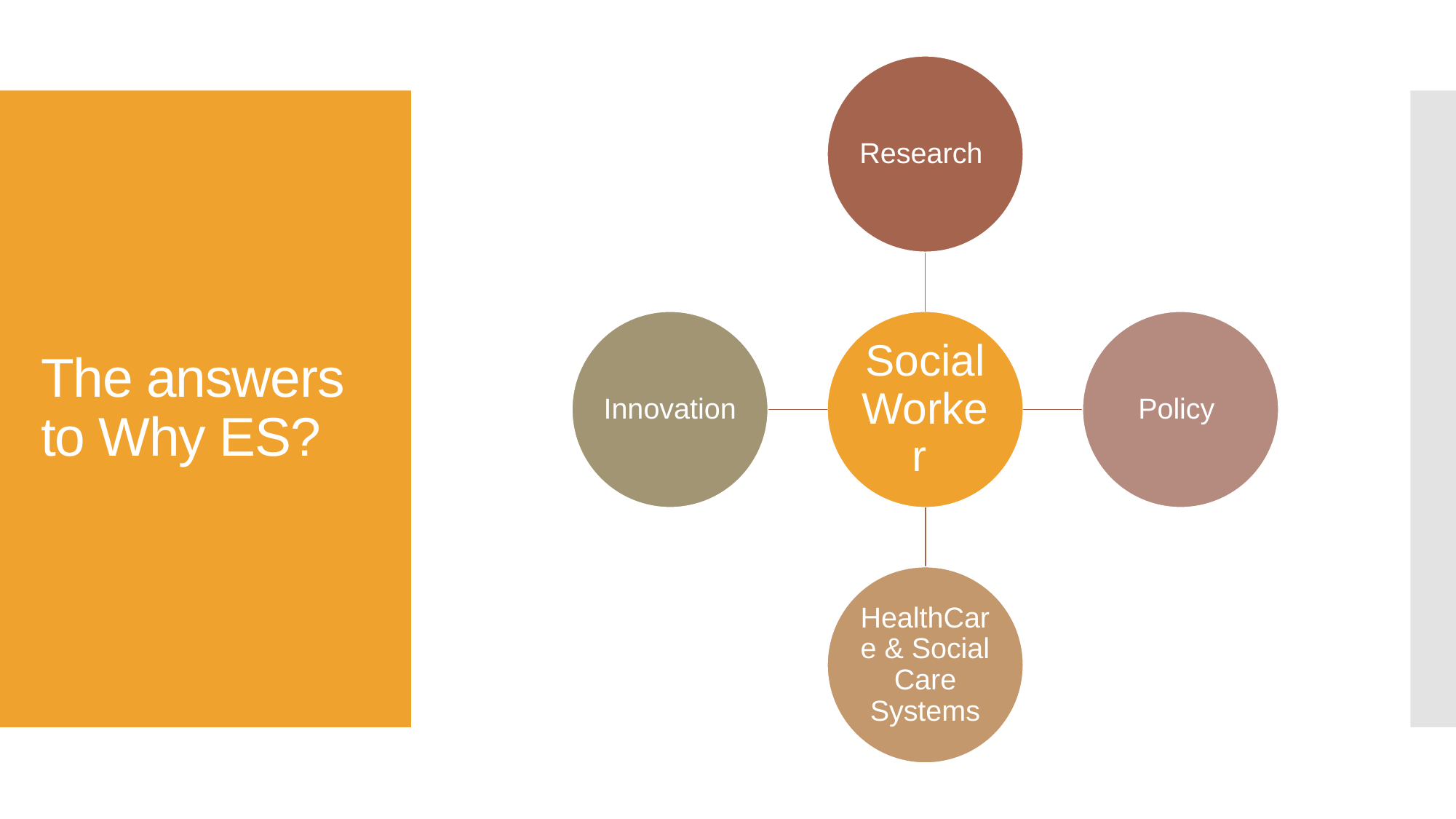

Social Worker

Research

Policy

HealthCare & Social Care Systems

Innovation
# The answers to Why ES?